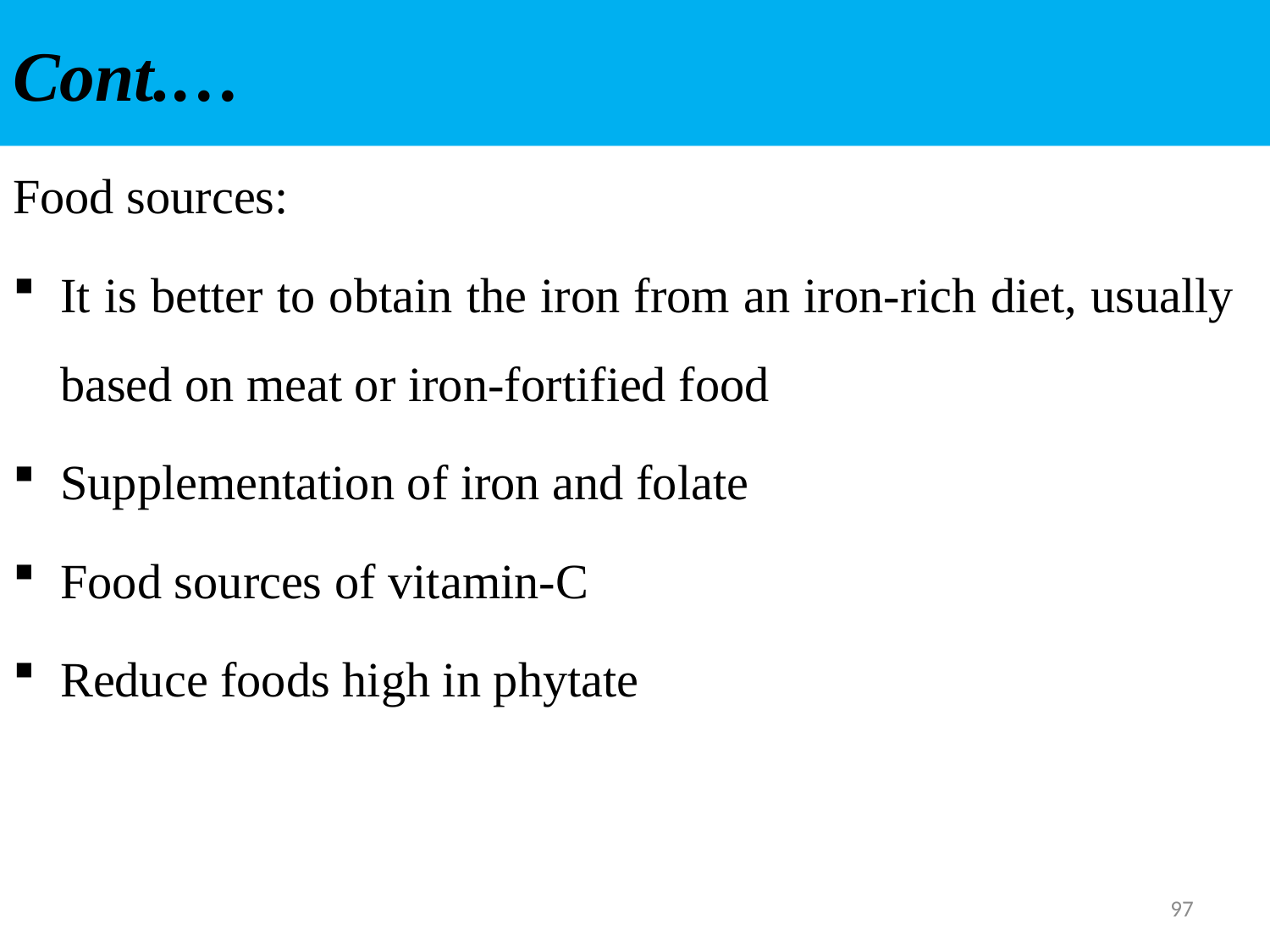

# Cont.…
Food sources:
It is better to obtain the iron from an iron-rich diet, usually based on meat or iron-fortified food
Supplementation of iron and folate
Food sources of vitamin-C
Reduce foods high in phytate

97